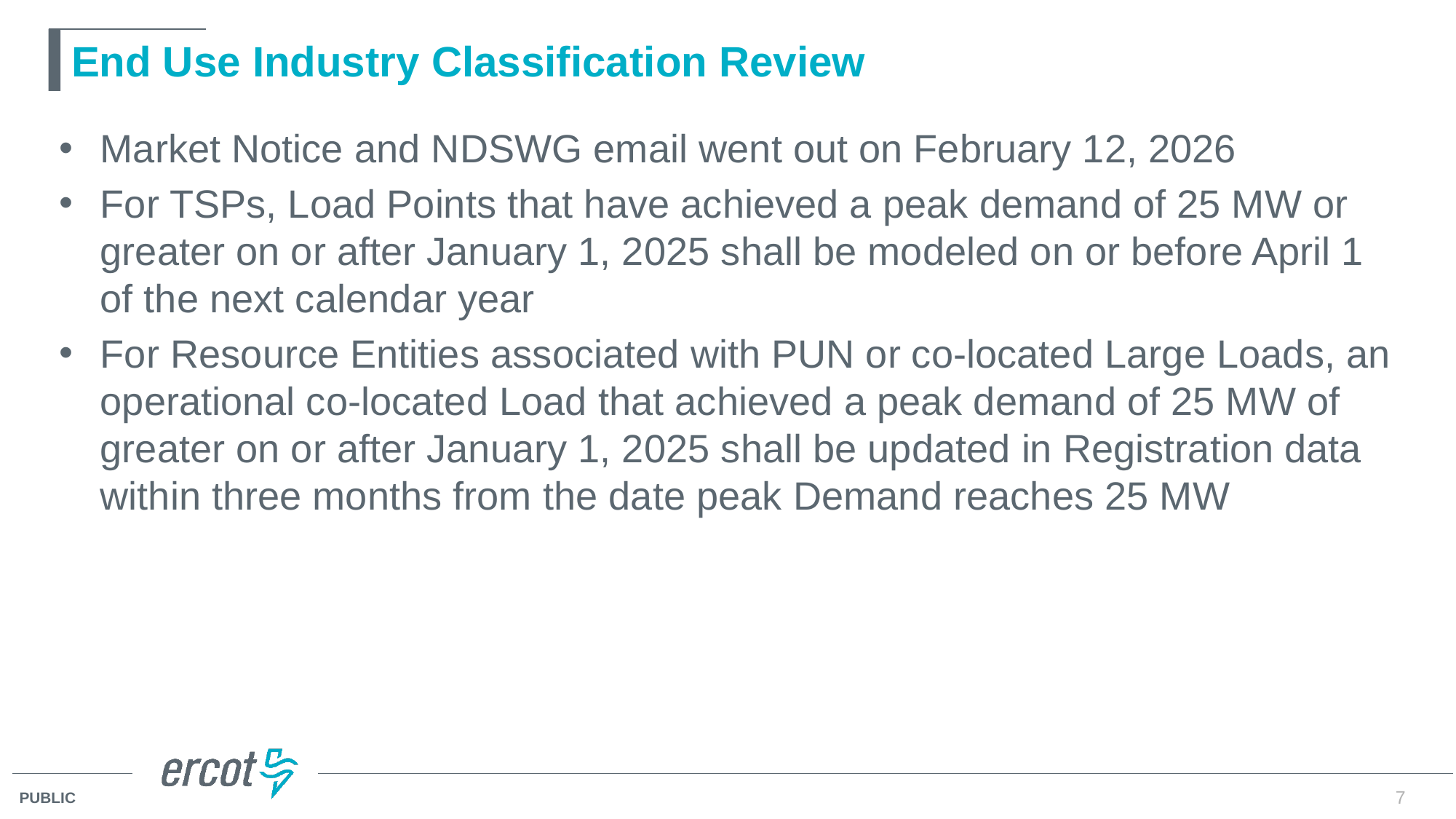

# End Use Industry Classification Review
Market Notice and NDSWG email went out on February 12, 2026
For TSPs, Load Points that have achieved a peak demand of 25 MW or greater on or after January 1, 2025 shall be modeled on or before April 1 of the next calendar year
For Resource Entities associated with PUN or co-located Large Loads, an operational co-located Load that achieved a peak demand of 25 MW of greater on or after January 1, 2025 shall be updated in Registration data within three months from the date peak Demand reaches 25 MW

7